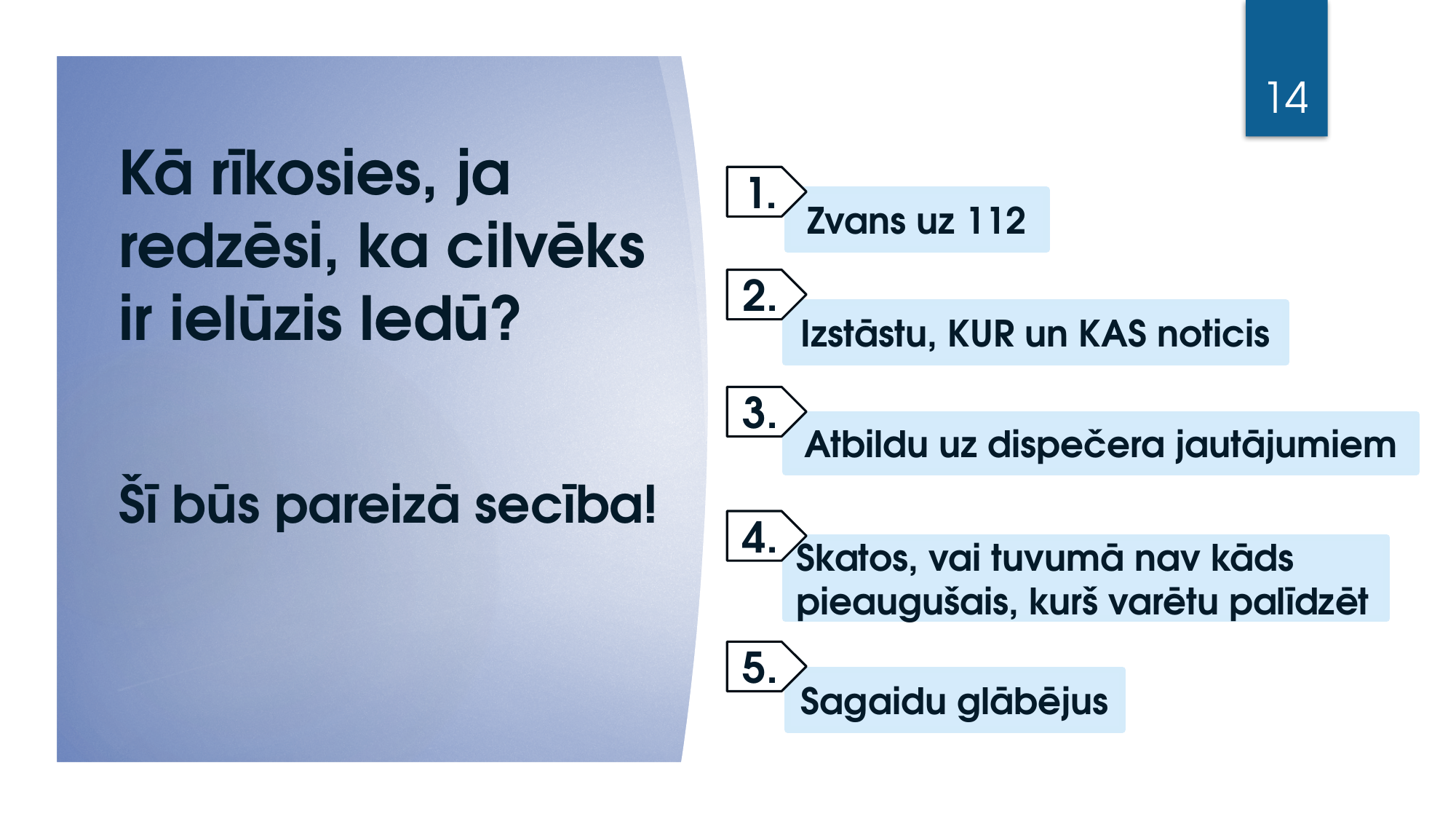

14
# Kā rīkosies, ja redzēsi, ka cilvēks ir ielūzis ledū?
1.
Zvans uz 112
2.
Izstāstu, KUR un KAS noticis
3.
Atbildu uz dispečera jautājumiem
Šī būs pareizā secība!

4.
Skatos, vai tuvumā nav kāds pieaugušais, kurš varētu palīdzēt
5.
Sagaidu glābējus